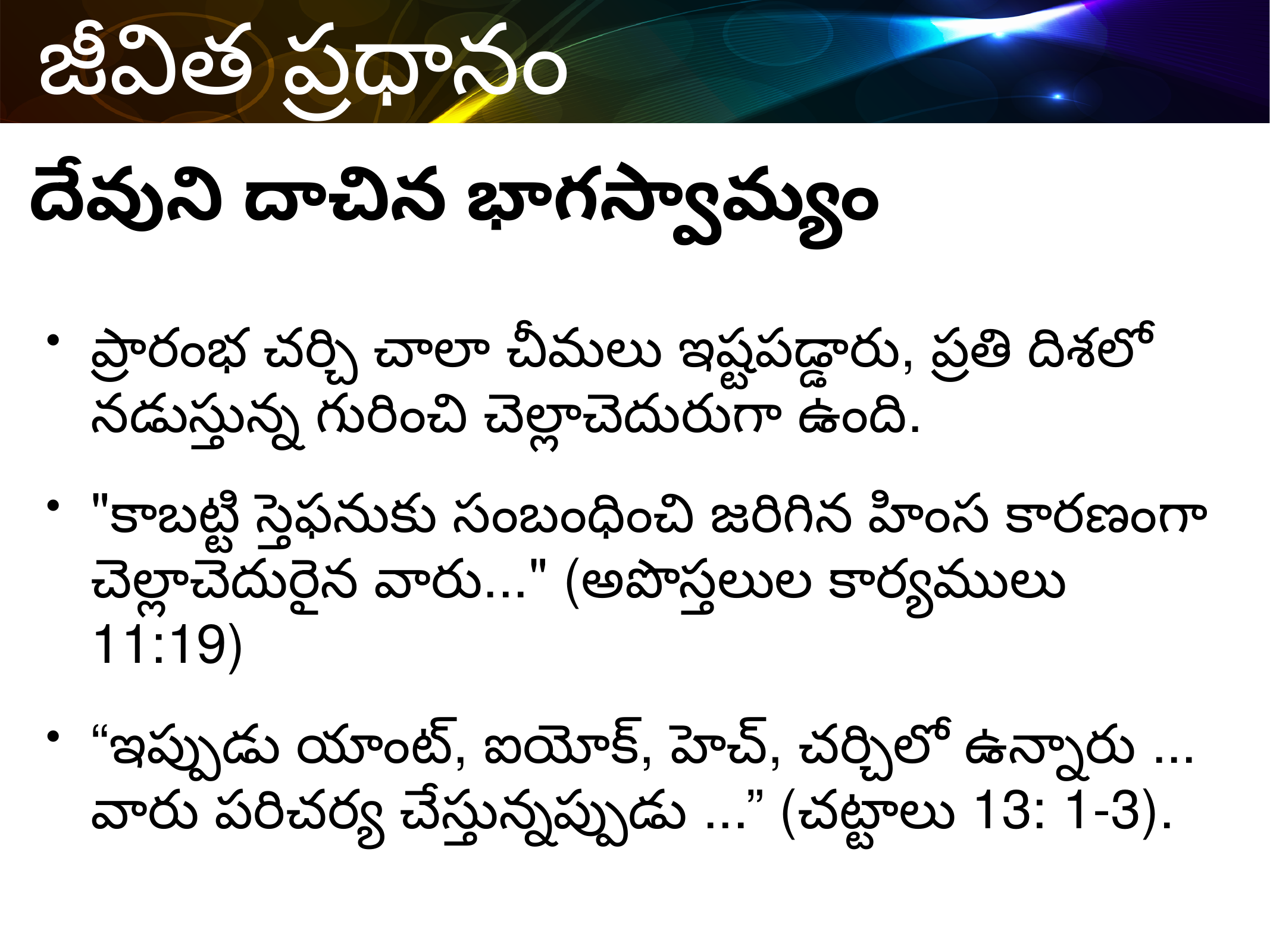

దేవుని దాచిన భాగస్వామ్యం
ప్రారంభ చర్చి చాలా చీమలు ఇష్టపడ్డారు, ప్రతి దిశలో నడుస్తున్న గురించి చెల్లాచెదురుగా ఉంది.
"కాబట్టి స్తెఫనుకు సంబంధించి జరిగిన హింస కారణంగా చెల్లాచెదురైన వారు..." (అపొస్తలుల కార్యములు 11:19)
“ఇప్పుడు యాంట్, ఐయోక్, హెచ్, చర్చిలో ఉన్నారు ... వారు పరిచర్య చేస్తున్నప్పుడు ...” (చట్టాలు 13: 1-3).